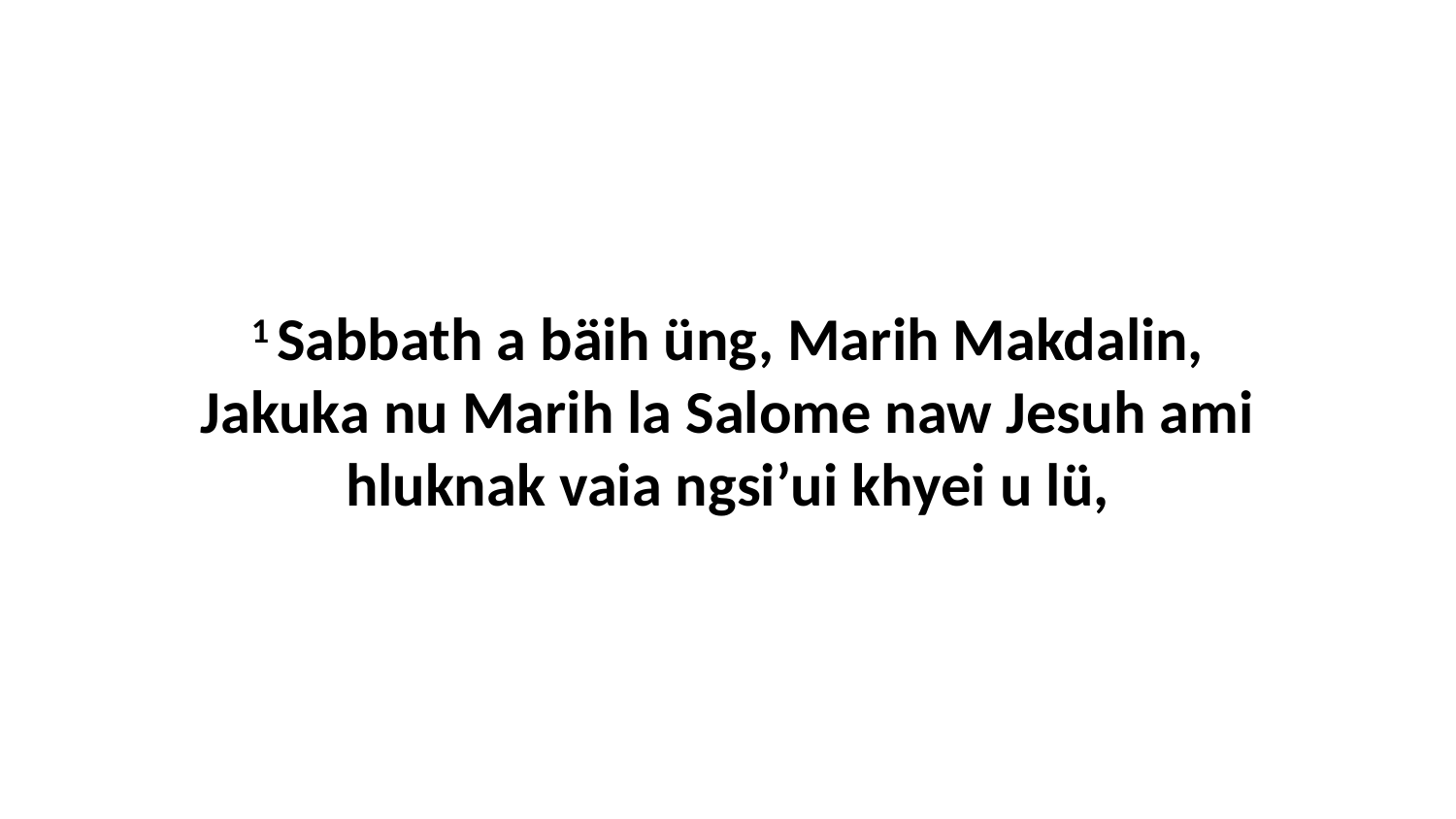

1 Sabbath a bäih üng, Marih Makdalin, Jakuka nu Marih la Salome naw Jesuh ami hluknak vaia ngsi’ui khyei u lü,